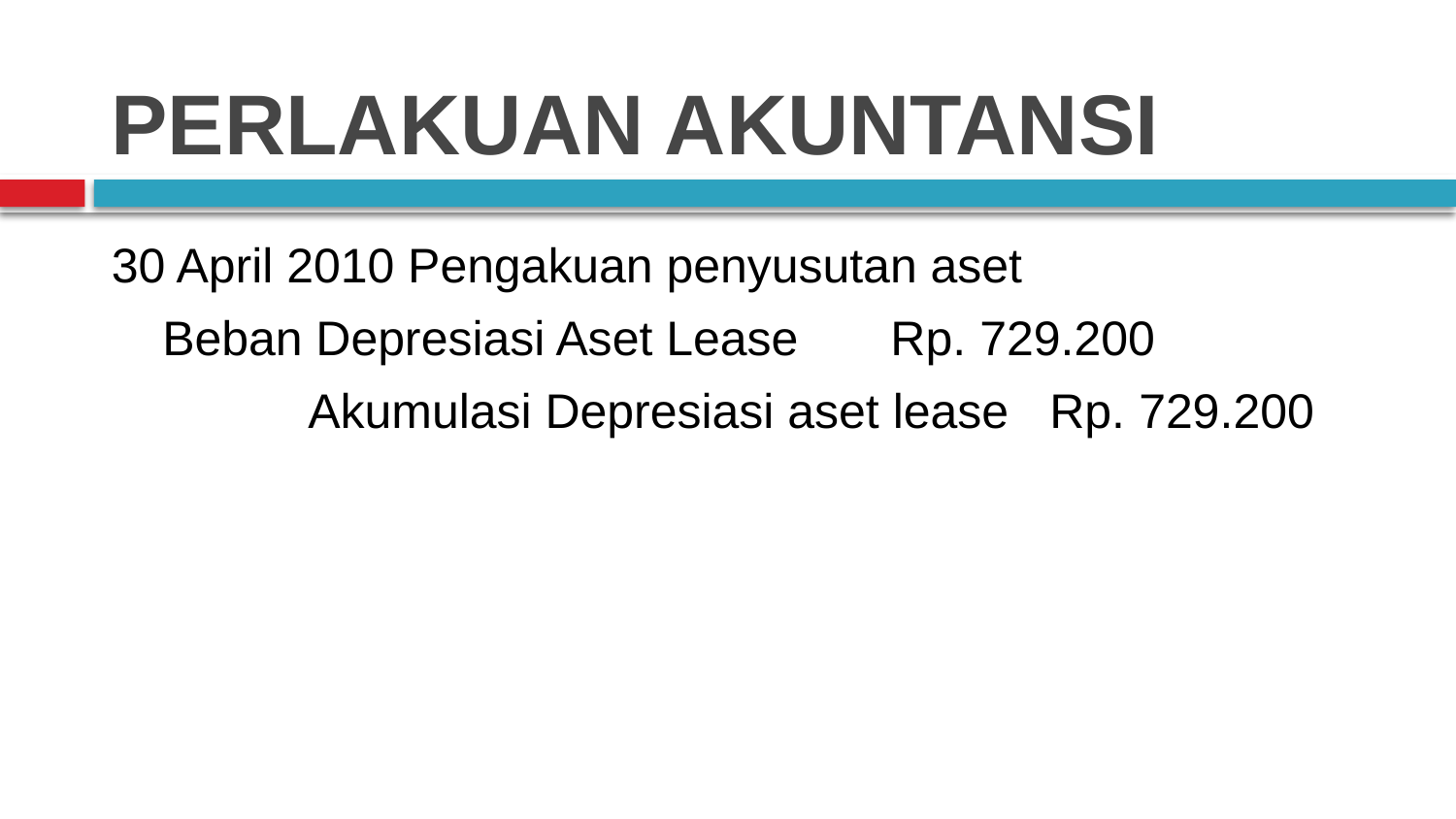

# PERLAKUAN AKUNTANSI
30 April 2010 Pengakuan penyusutan aset
	Beban Depresiasi Aset Lease 	Rp. 729.200
		Akumulasi Depresiasi aset lease	 Rp. 729.200